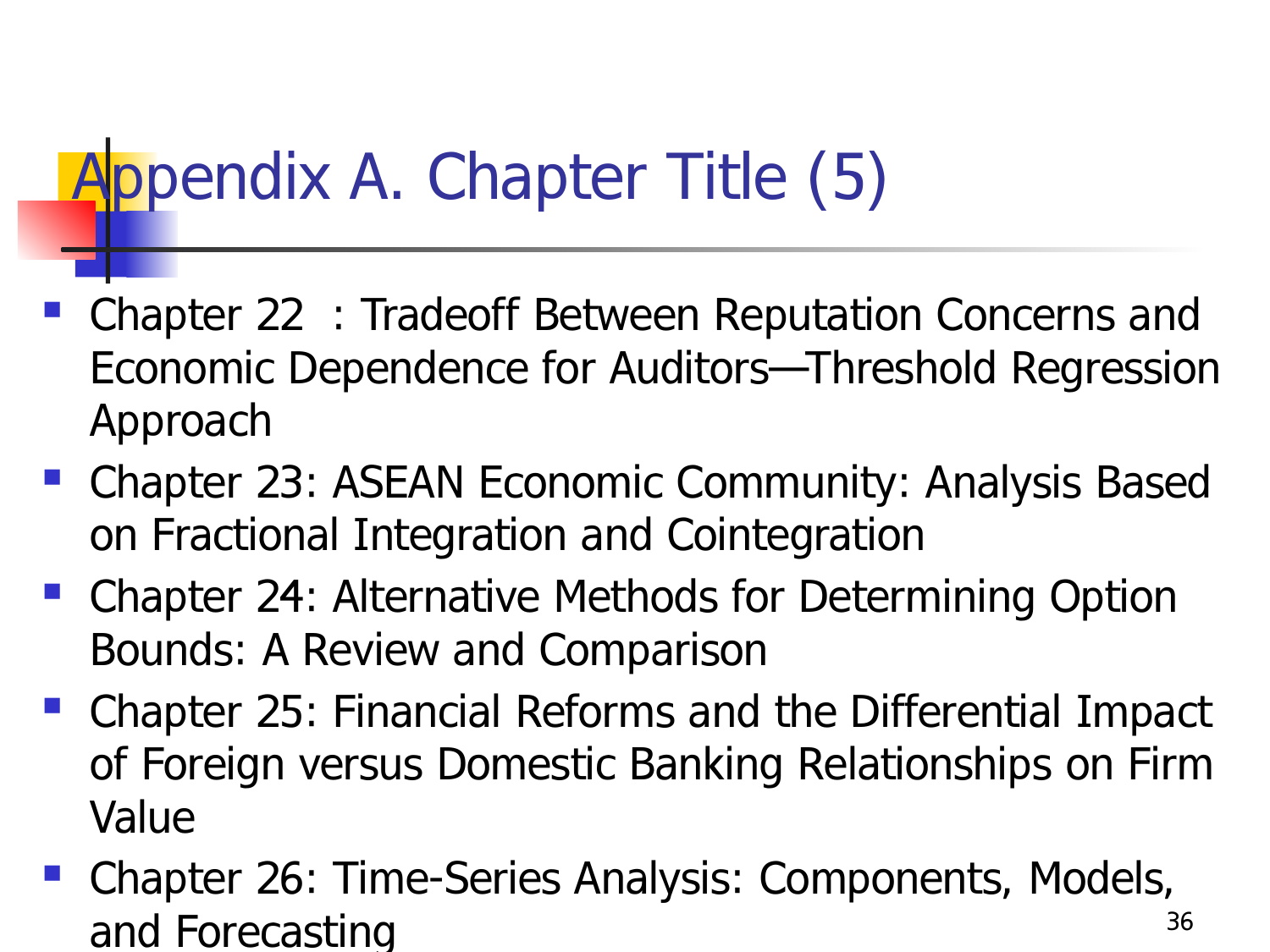

# Appendix A. Chapter Title (5)
Chapter 22  : Tradeoff Between Reputation Concerns and Economic Dependence for Auditors—Threshold Regression Approach
Chapter 23: ASEAN Economic Community: Analysis Based on Fractional Integration and Cointegration
Chapter 24: Alternative Methods for Determining Option Bounds: A Review and Comparison
Chapter 25: Financial Reforms and the Differential Impact of Foreign versus Domestic Banking Relationships on Firm Value
Chapter 26: Time-Series Analysis: Components, Models, and Forecasting
36